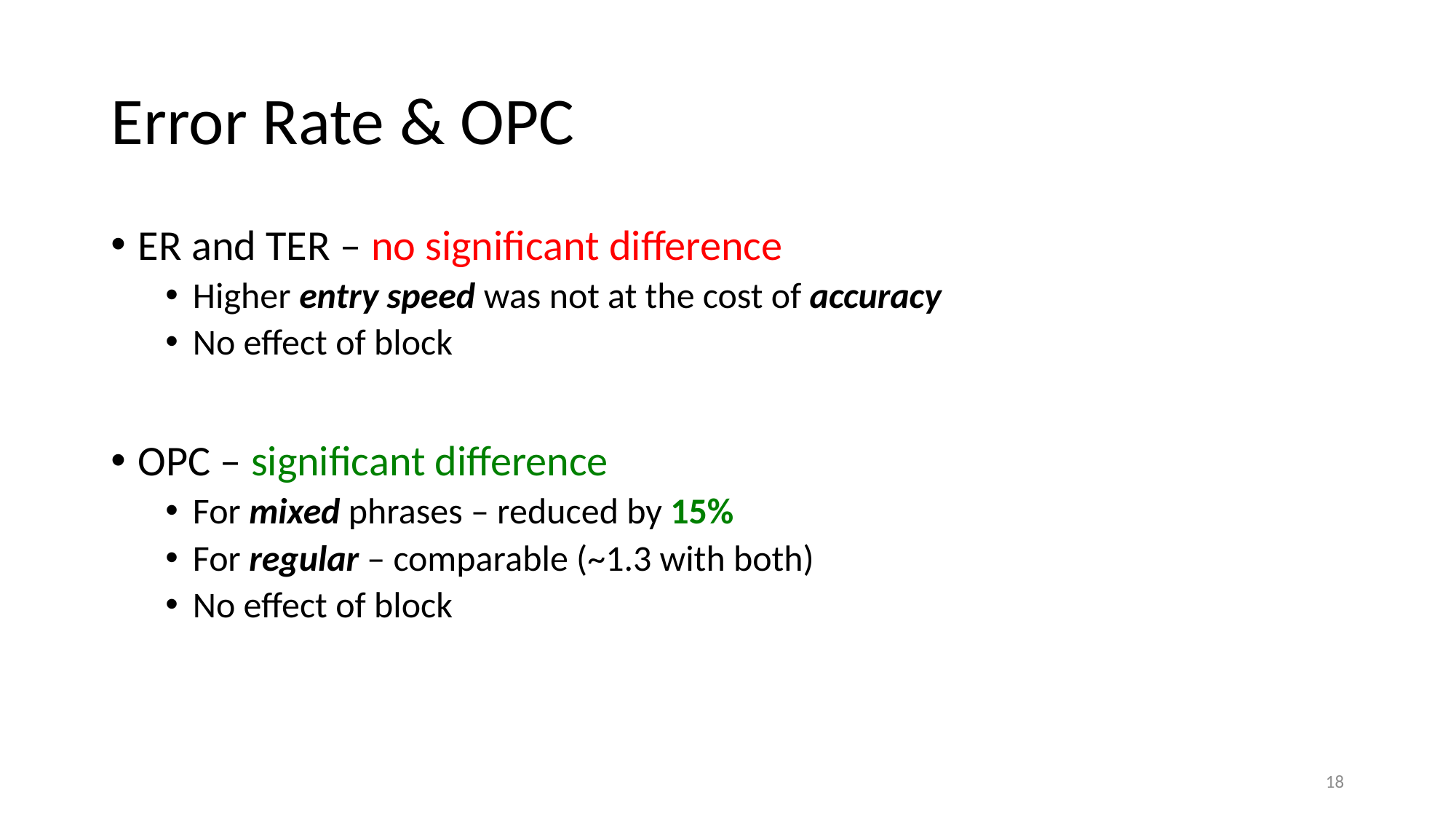

# Error Rate & OPC
ER and TER – no significant difference
Higher entry speed was not at the cost of accuracy
No effect of block

OPC – significant difference
For mixed phrases – reduced by 15%
For regular – comparable (~1.3 with both)
No effect of block
18